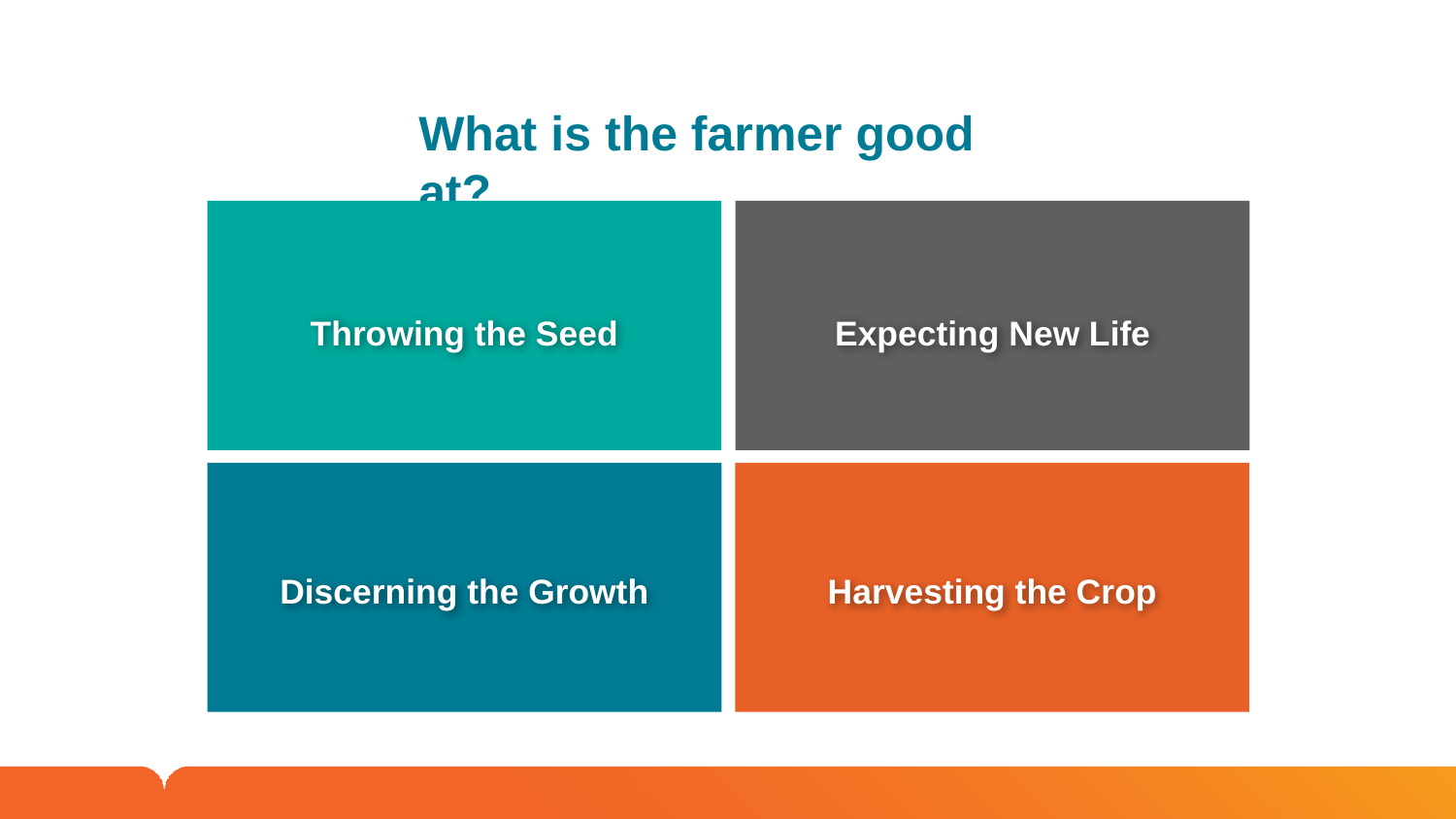

What is the farmer good at?

Throwing the Seed

Expecting New Life

Discerning the Growth

Harvesting the Crop